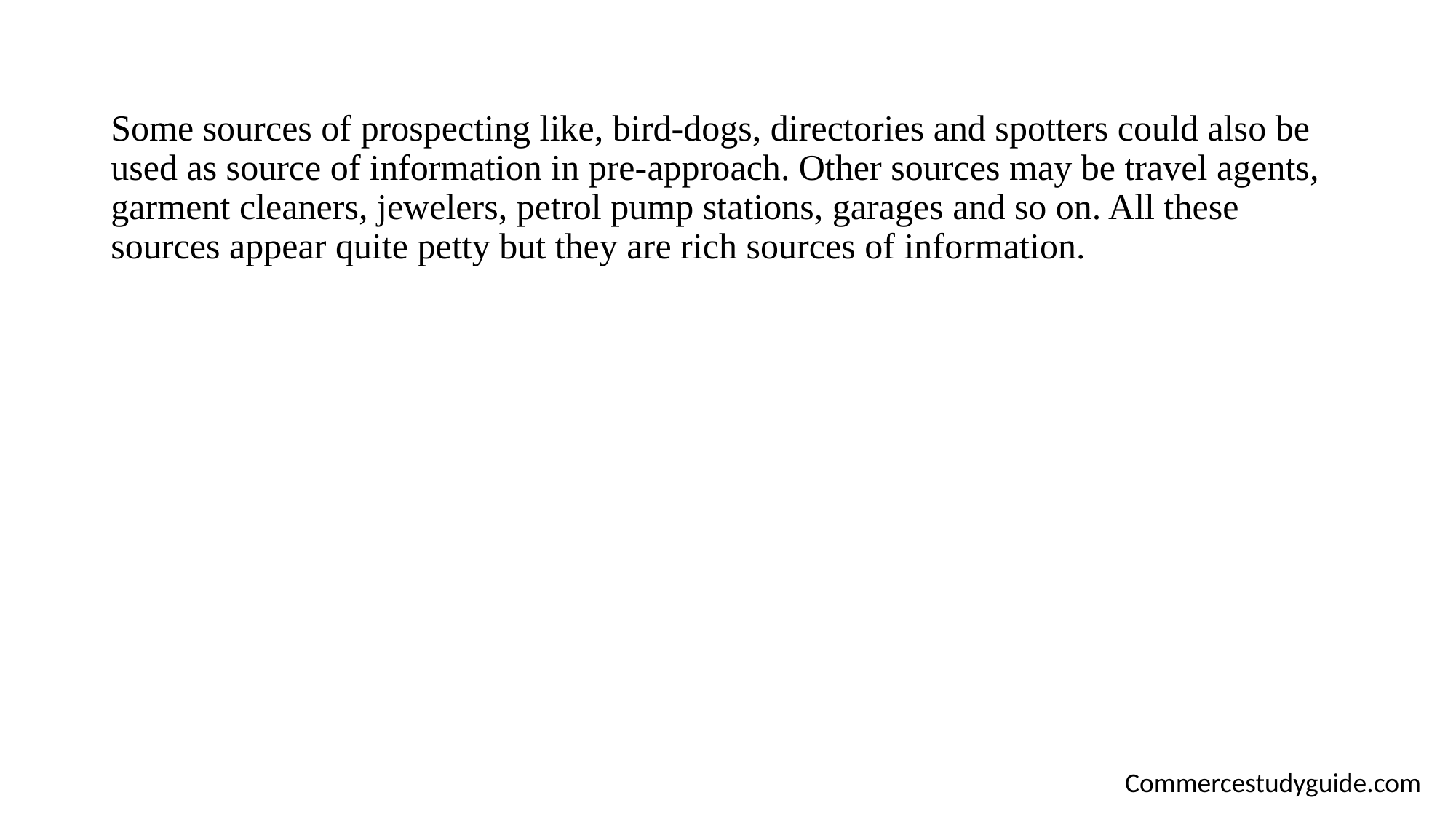

Some sources of prospecting like, bird-dogs, directories and spotters could also be used as source of information in pre-approach. Other sources may be travel agents,
garment cleaners, jewelers, petrol pump stations, garages and so on. All these sources appear quite petty but they are rich sources of information.
Commercestudyguide.com